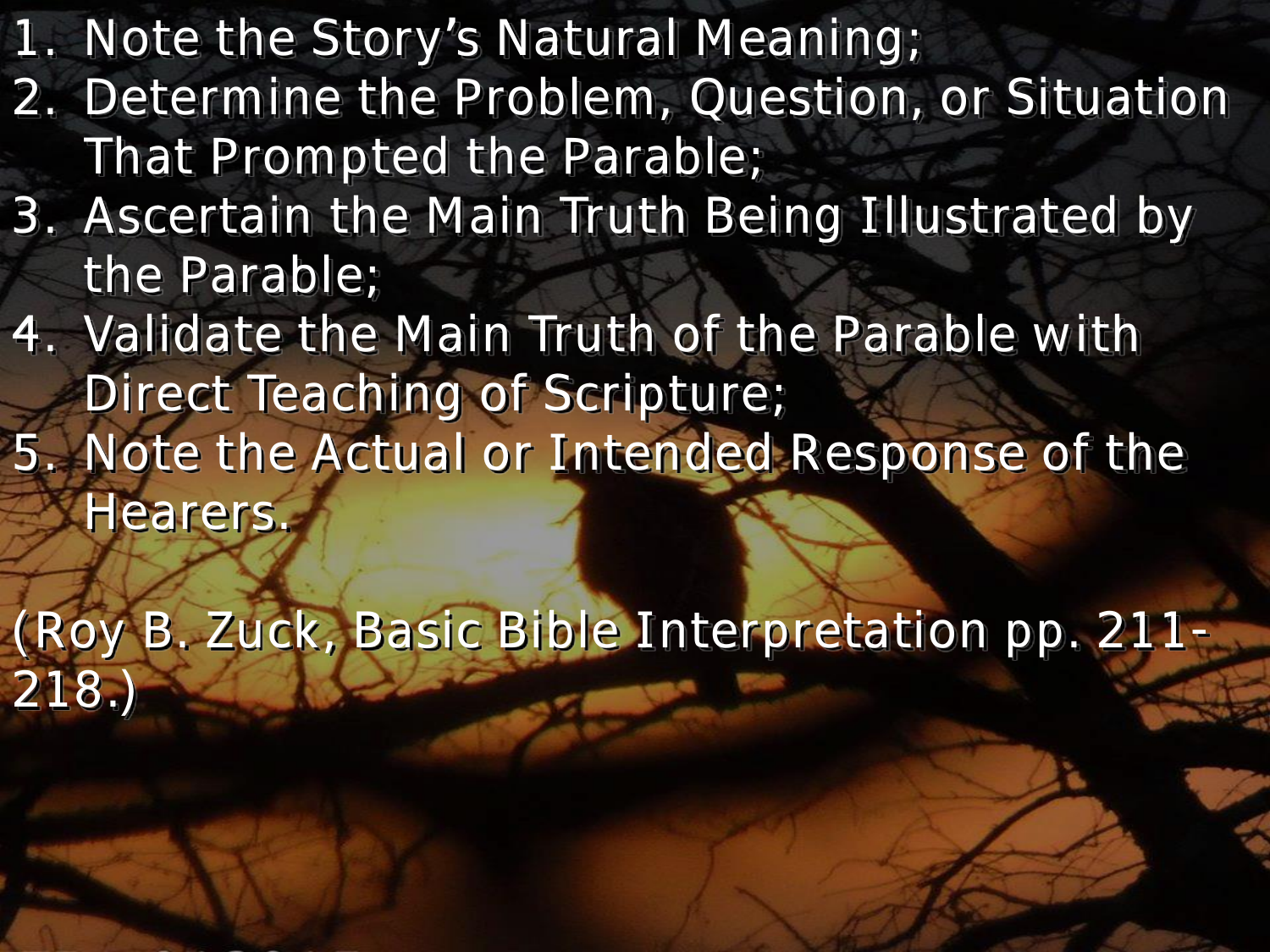

Note the Story’s Natural Meaning;
Determine the Problem, Question, or Situation That Prompted the Parable;
Ascertain the Main Truth Being Illustrated by the Parable;
Validate the Main Truth of the Parable with Direct Teaching of Scripture;
Note the Actual or Intended Response of the Hearers.

(Roy B. Zuck, Basic Bible Interpretation pp. 211-218.)